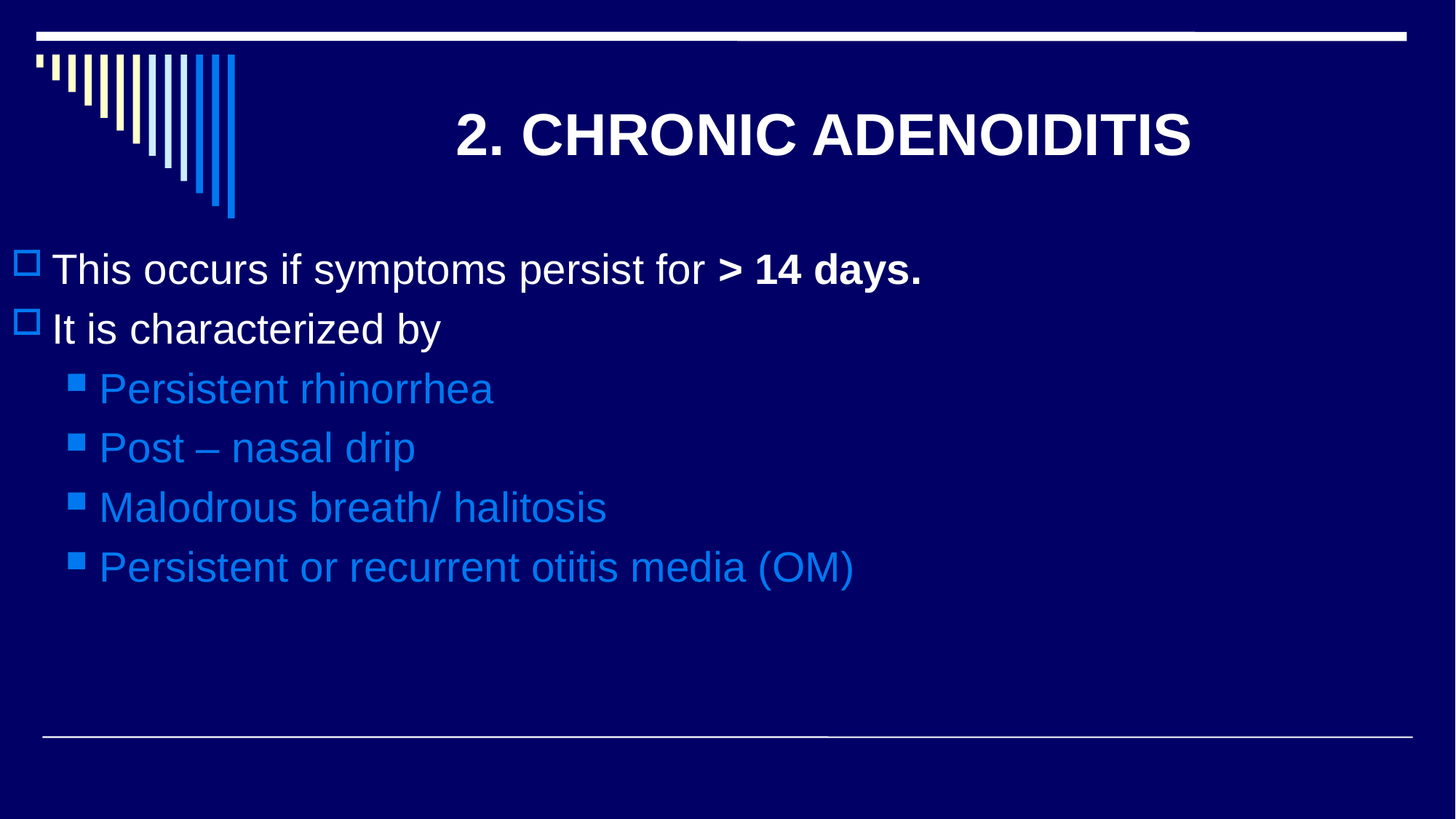

# 2. CHRONIC ADENOIDITIS
This occurs if symptoms persist for > 14 days.
It is characterized by
Persistent rhinorrhea
Post – nasal drip
Malodrous breath/ halitosis
Persistent or recurrent otitis media (OM)